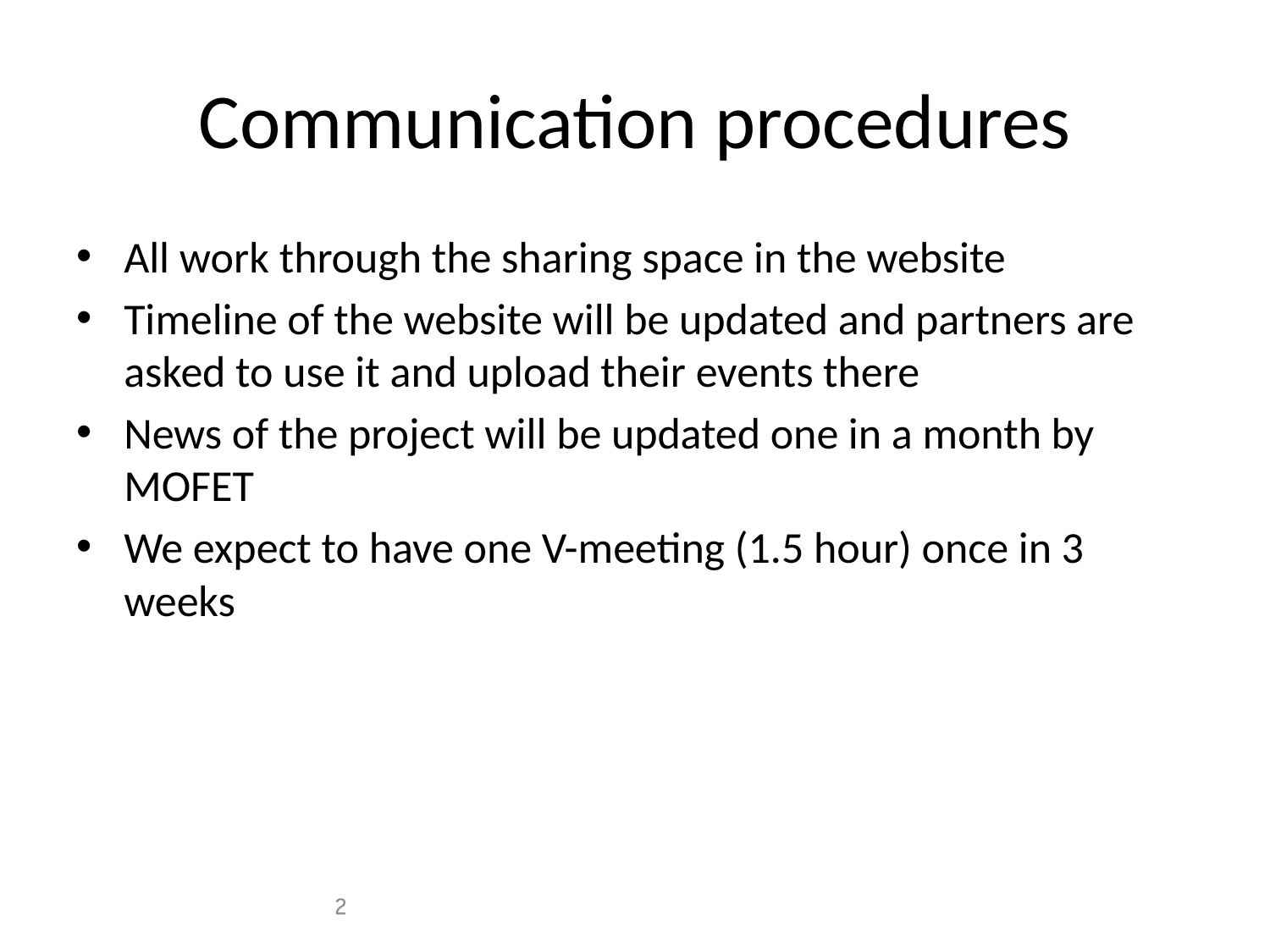

# Communication procedures
All work through the sharing space in the website
Timeline of the website will be updated and partners are asked to use it and upload their events there
News of the project will be updated one in a month by MOFET
We expect to have one V-meeting (1.5 hour) once in 3 weeks

2